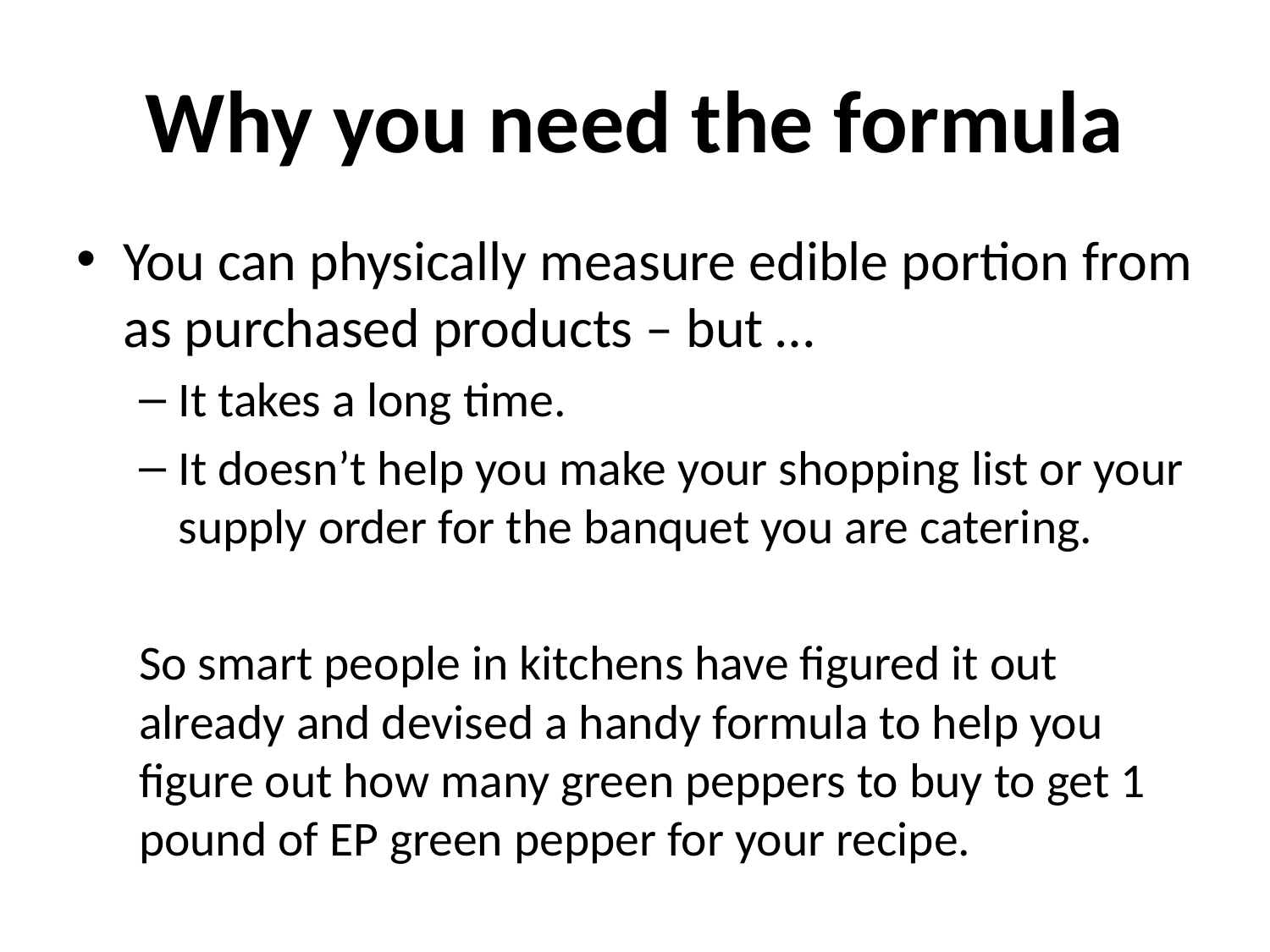

# Why you need the formula
You can physically measure edible portion from as purchased products – but …
It takes a long time.
It doesn’t help you make your shopping list or your supply order for the banquet you are catering.

So smart people in kitchens have figured it out already and devised a handy formula to help you figure out how many green peppers to buy to get 1 pound of EP green pepper for your recipe.